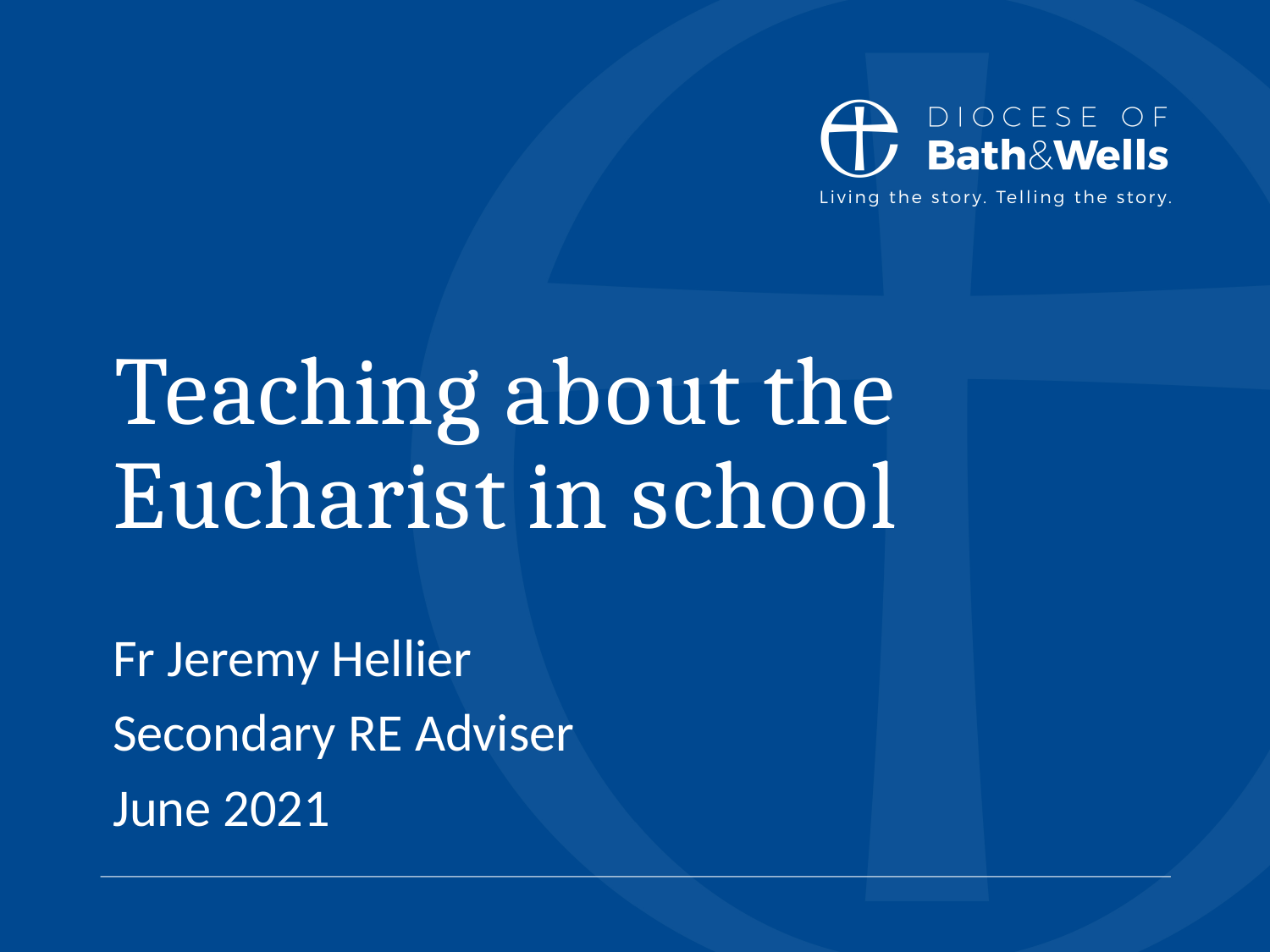

# Teaching about the Eucharist in school
Fr Jeremy Hellier
Secondary RE Adviser
June 2021